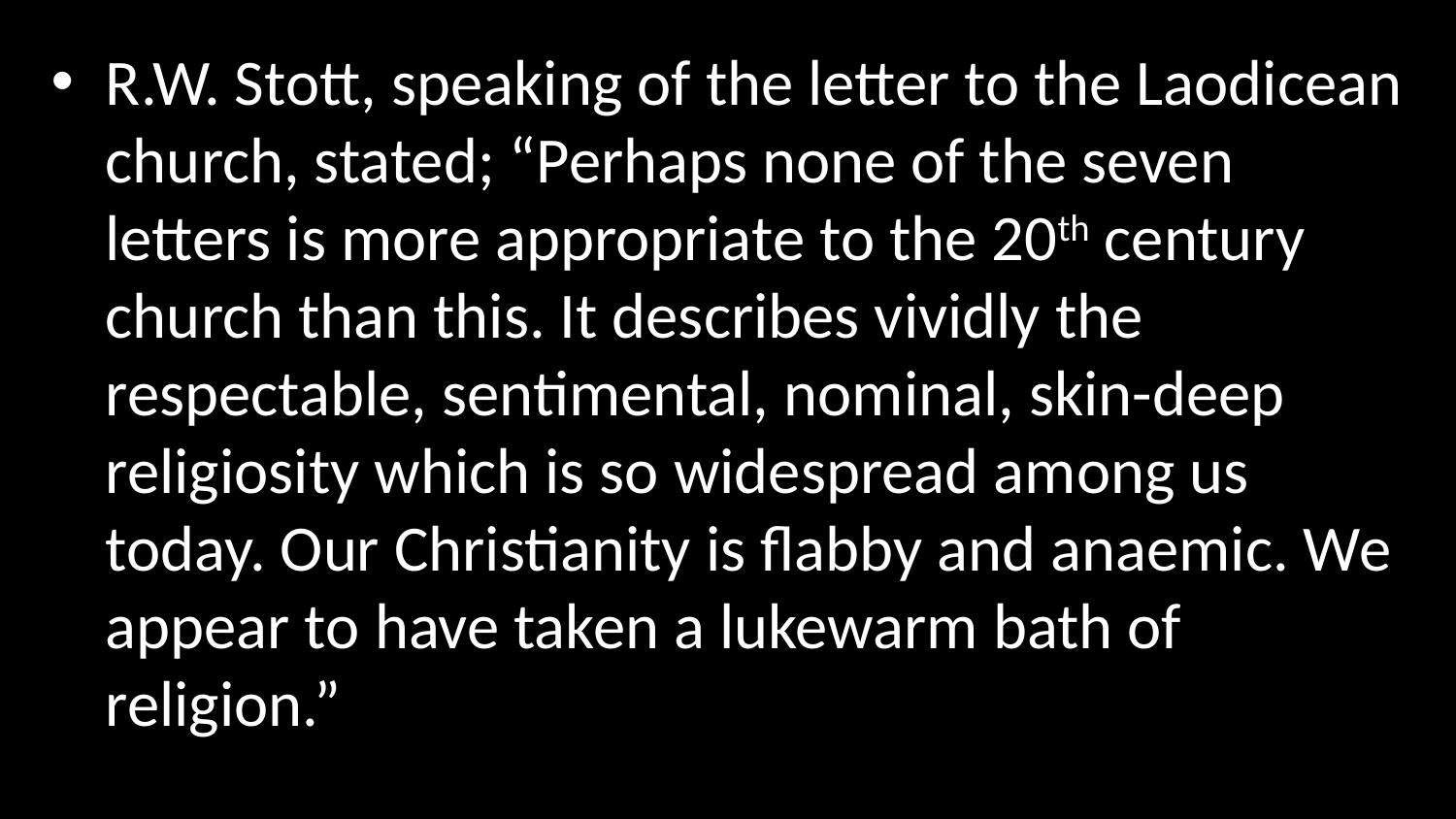

R.W. Stott, speaking of the letter to the Laodicean church, stated; “Perhaps none of the seven letters is more appropriate to the 20th century church than this. It describes vividly the respectable, sentimental, nominal, skin-deep religiosity which is so widespread among us today. Our Christianity is flabby and anaemic. We appear to have taken a lukewarm bath of religion.”